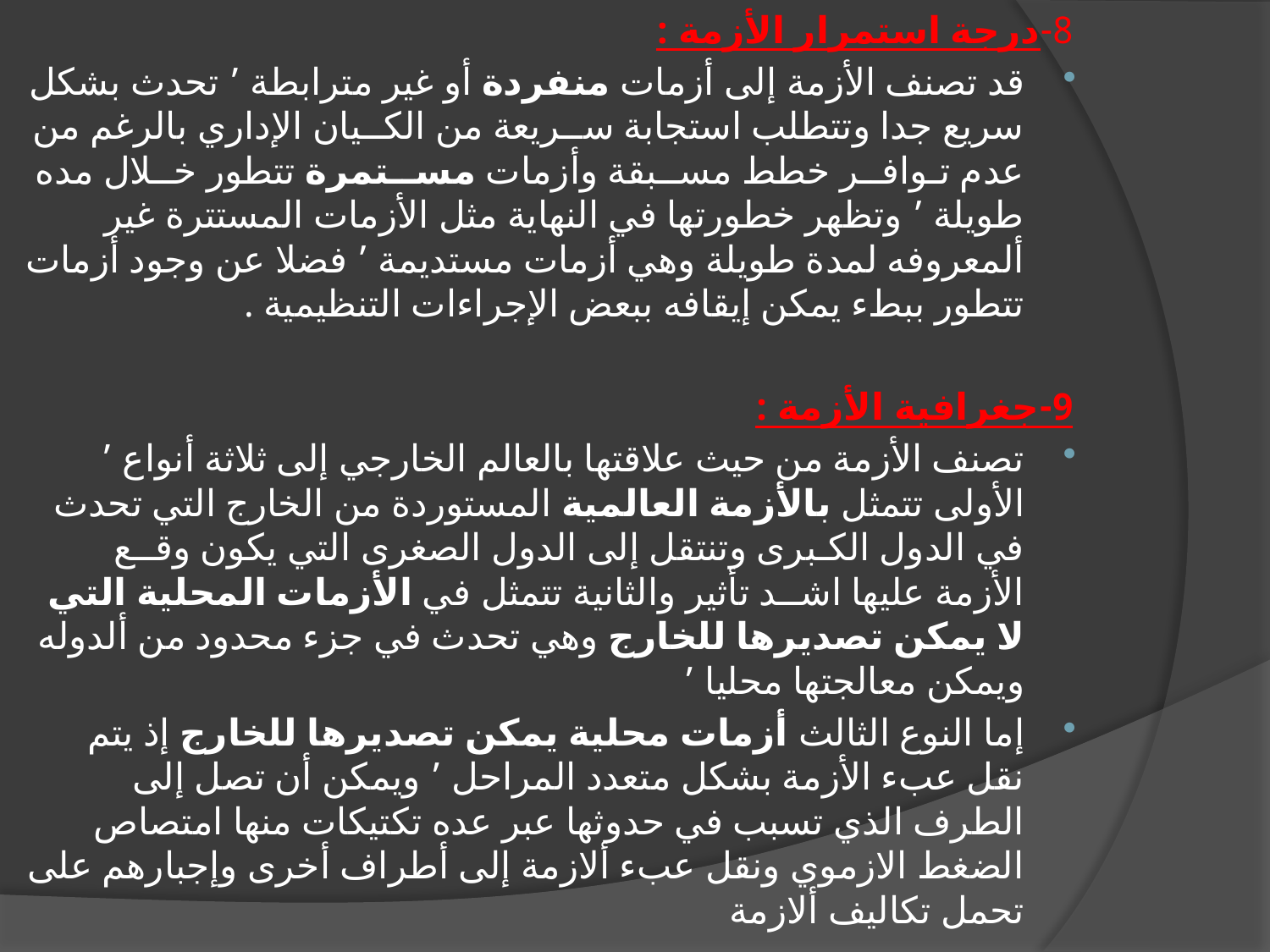

8-درجة استمرار الأزمة :
قد تصنف الأزمة إلى أزمات منفردة أو غير مترابطة ’ تحدث بشكل سريع جدا وتتطلب استجابة ســريعة من الكــيان الإداري بالرغم من عدم تـوافــر خطط مســبقة وأزمات مســتمرة تتطور خــلال مده طويلة ’ وتظهر خطورتها في النهاية مثل الأزمات المستترة غير ألمعروفه لمدة طويلة وهي أزمات مستديمة ’ فضلا عن وجود أزمات تتطور ببطء يمكن إيقافه ببعض الإجراءات التنظيمية .

9-جغرافية الأزمة :
تصنف الأزمة من حيث علاقتها بالعالم الخارجي إلى ثلاثة أنواع ’ الأولى تتمثل بالأزمة العالمية المستوردة من الخارج التي تحدث في الدول الكـبرى وتنتقل إلى الدول الصغرى التي يكون وقــع الأزمة عليها اشــد تأثير والثانية تتمثل في الأزمات المحلية التي لا يمكن تصديرها للخارج وهي تحدث في جزء محدود من ألدوله ويمكن معالجتها محليا ’
إما النوع الثالث أزمات محلية يمكن تصديرها للخارج إذ يتم نقل عبء الأزمة بشكل متعدد المراحل ’ ويمكن أن تصل إلى الطرف الذي تسبب في حدوثها عبر عده تكتيكات منها امتصاص الضغط الازموي ونقل عبء ألازمة إلى أطراف أخرى وإجبارهم على تحمل تكاليف ألازمة